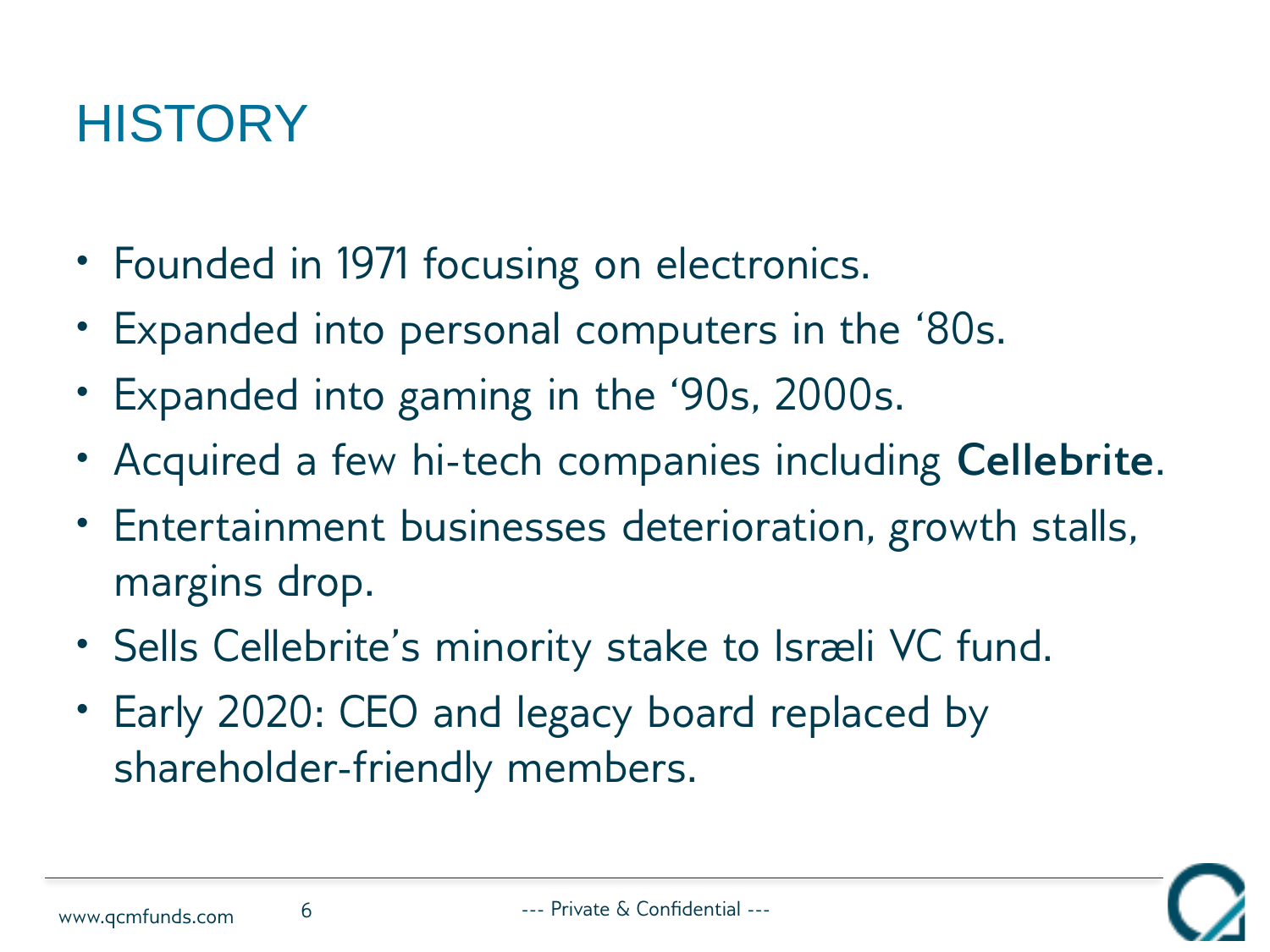

# HISTORY
Founded in 1971 focusing on electronics.
Expanded into personal computers in the ‘80s.
Expanded into gaming in the ‘90s, 2000s.
Acquired a few hi-tech companies including Cellebrite.
Entertainment businesses deterioration, growth stalls, margins drop.
Sells Cellebrite’s minority stake to Israeli VC fund.
Early 2020: CEO and legacy board replaced by shareholder-friendly members.
--- Private & Confidential ---
6